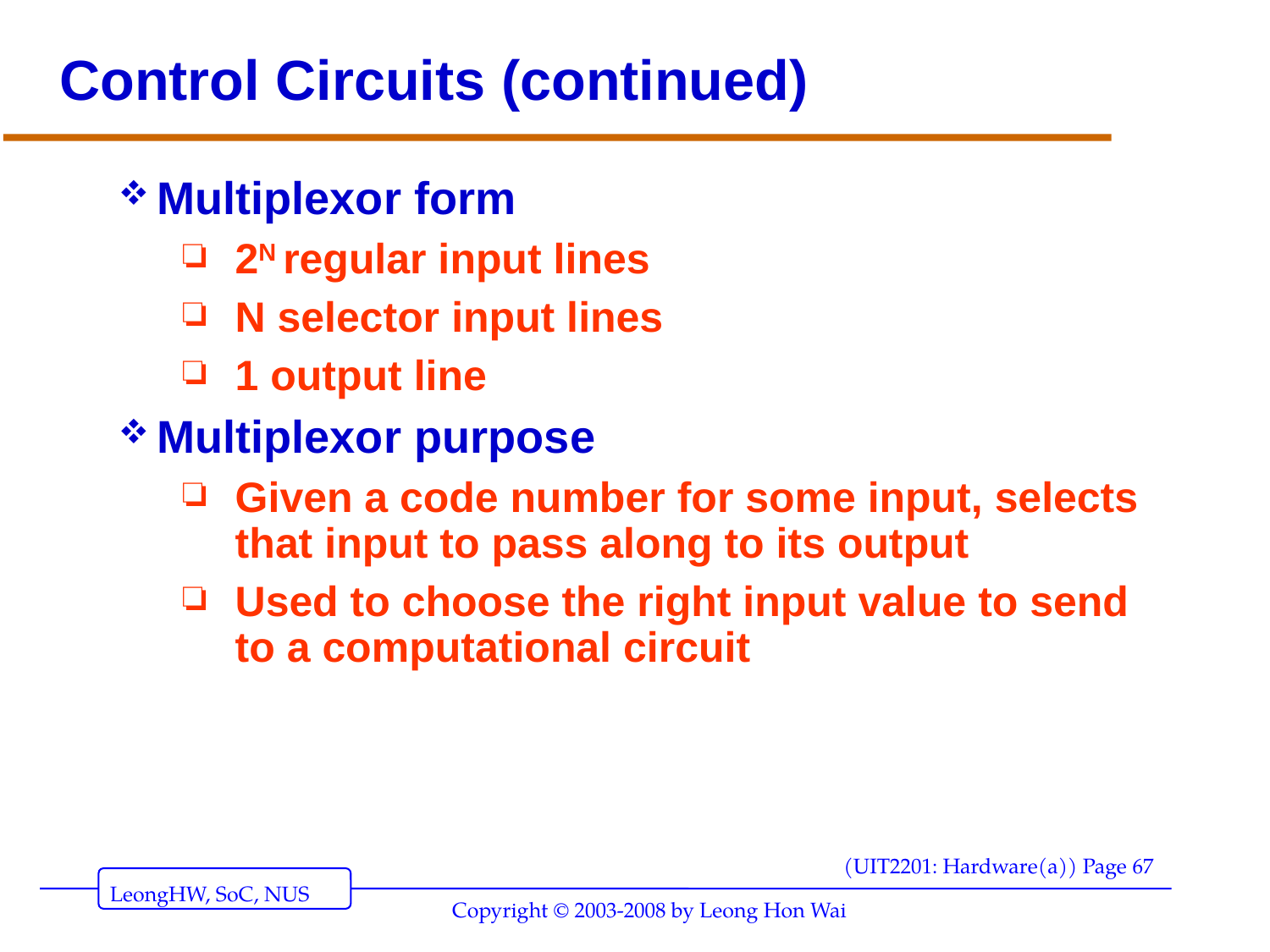

# Control Circuits (continued)
Multiplexor form
2N regular input lines
N selector input lines
1 output line
Multiplexor purpose
Given a code number for some input, selects that input to pass along to its output
Used to choose the right input value to send to a computational circuit